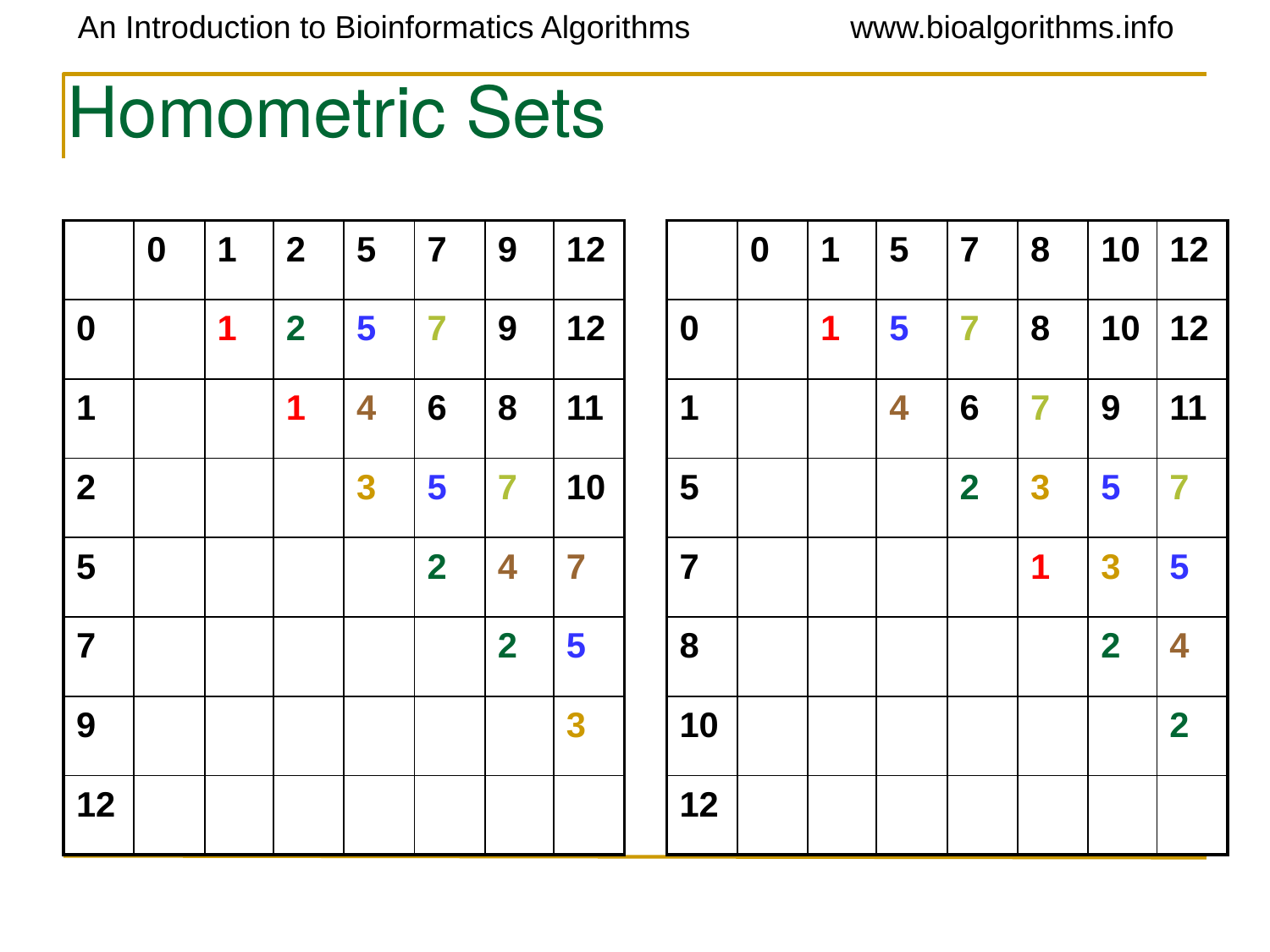

# Homometric Sets
|  | 0 | 1 | 2 | 5 | 7 | 9 | 12 |
| --- | --- | --- | --- | --- | --- | --- | --- |
| 0 |  | 1 | 2 | 5 | 7 | 9 | 12 |
| 1 |  |  | 1 | 4 | 6 | 8 | 11 |
| 2 |  |  |  | 3 | 5 | 7 | 10 |
| 5 |  |  |  |  | 2 | 4 | 7 |
| 7 |  |  |  |  |  | 2 | 5 |
| 9 |  |  |  |  |  |  | 3 |
| 12 |  |  |  |  |  |  |  |
|  | 0 | 1 | 5 | 7 | 8 | 10 | 12 |
| --- | --- | --- | --- | --- | --- | --- | --- |
| 0 |  | 1 | 5 | 7 | 8 | 10 | 12 |
| 1 |  |  | 4 | 6 | 7 | 9 | 11 |
| 5 |  |  |  | 2 | 3 | 5 | 7 |
| 7 |  |  |  |  | 1 | 3 | 5 |
| 8 |  |  |  |  |  | 2 | 4 |
| 10 |  |  |  |  |  |  | 2 |
| 12 |  |  |  |  |  |  |  |